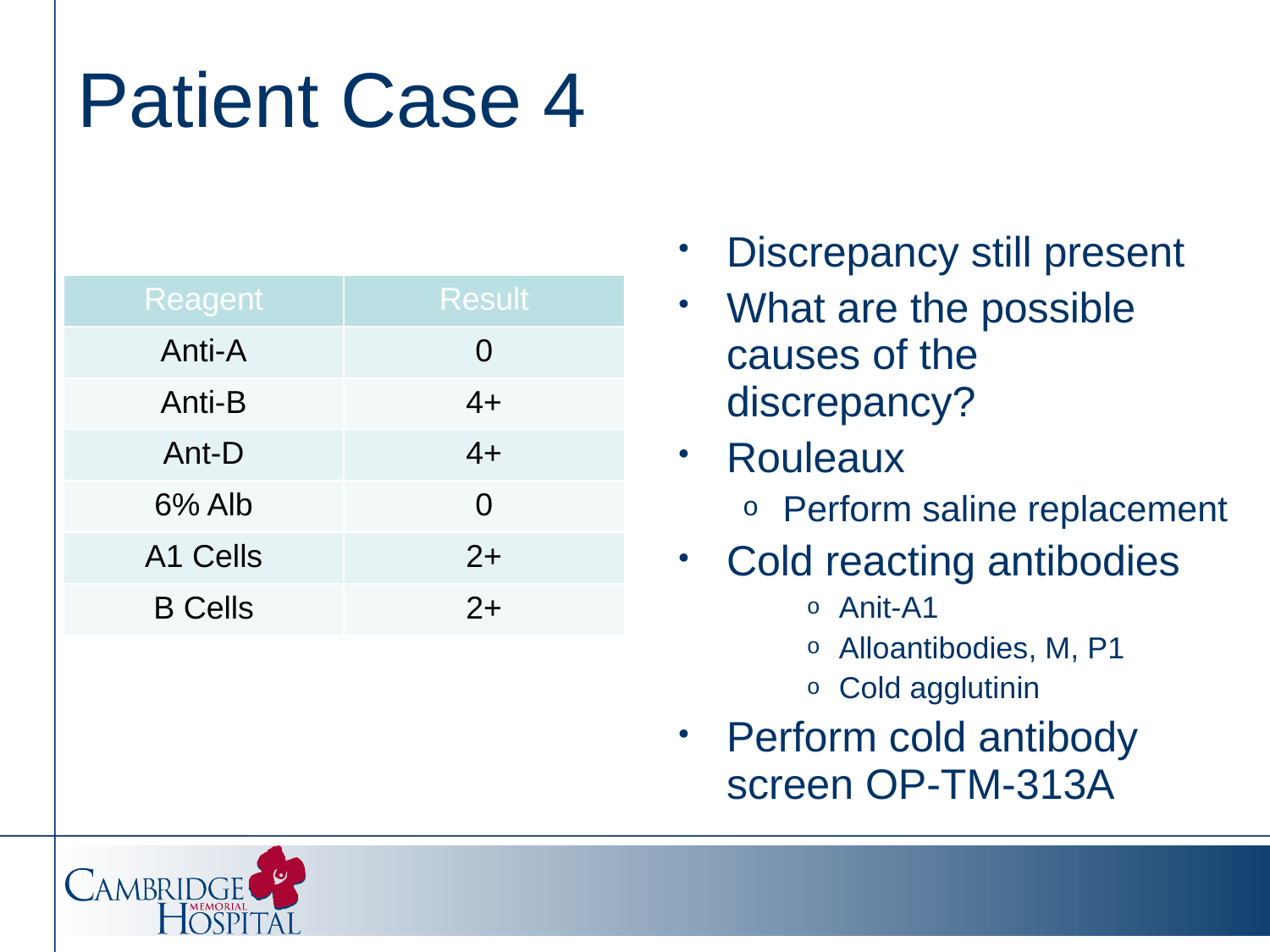

# Patient Case 4
Discrepancy still present
What are the possible causes of the discrepancy?
Rouleaux
Perform saline replacement
Cold reacting antibodies
Anit-A1
Alloantibodies, M, P1
Cold agglutinin
Perform cold antibody screen OP-TM-313A
| Reagent | Result |
| --- | --- |
| Anti-A | 0 |
| Anti-B | 4+ |
| Ant-D | 4+ |
| 6% Alb | 0 |
| A1 Cells | 2+ |
| B Cells | 2+ |